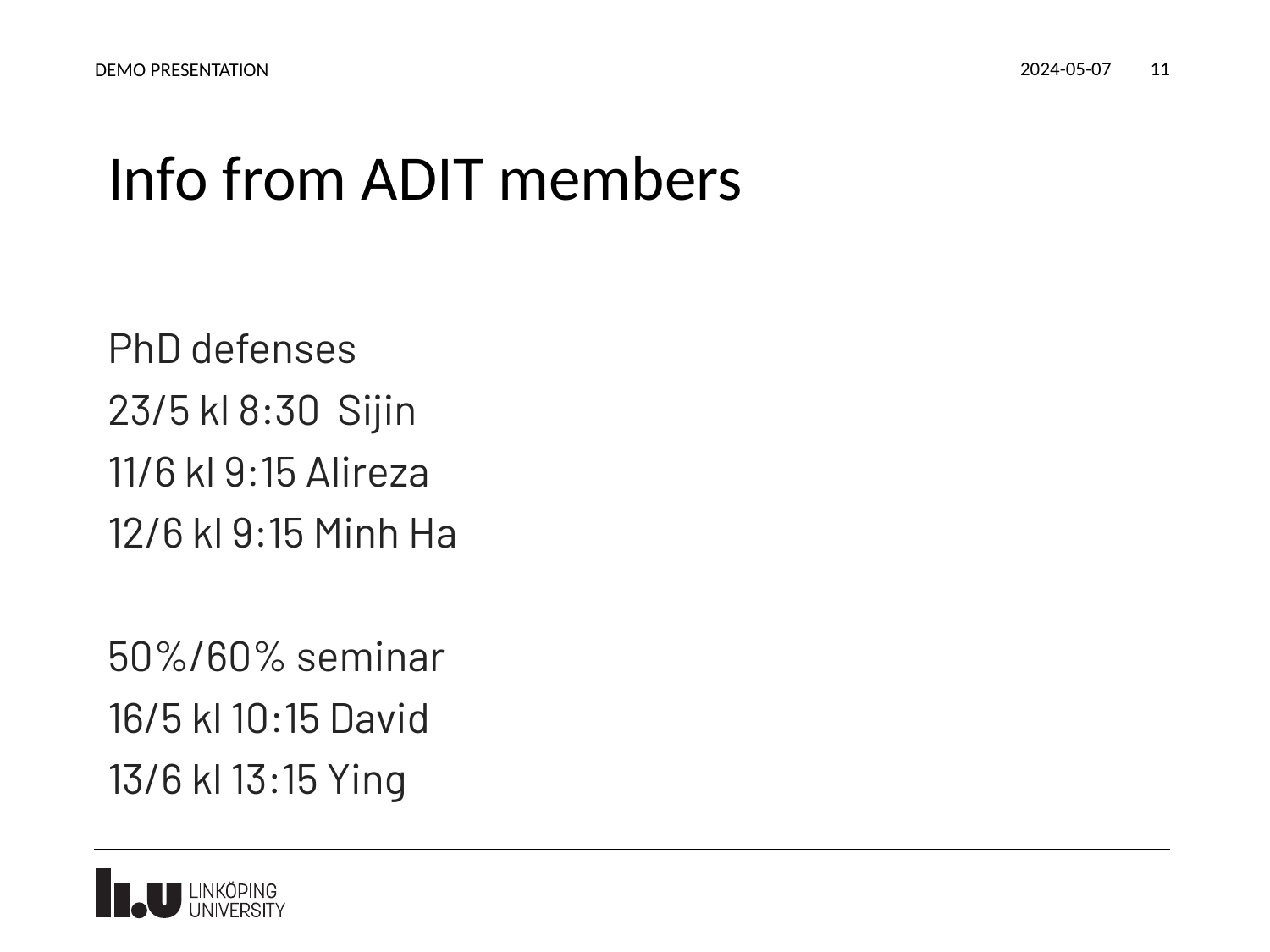

2024-05-07
DEMO PRESENTATION
11
# Info from ADIT members

PhD defenses
23/5 kl 8:30  Sijin
11/6 kl 9:15 Alireza
12/6 kl 9:15 Minh Ha

50%/60% seminar
16/5 kl 10:15 David
13/6 kl 13:15 Ying